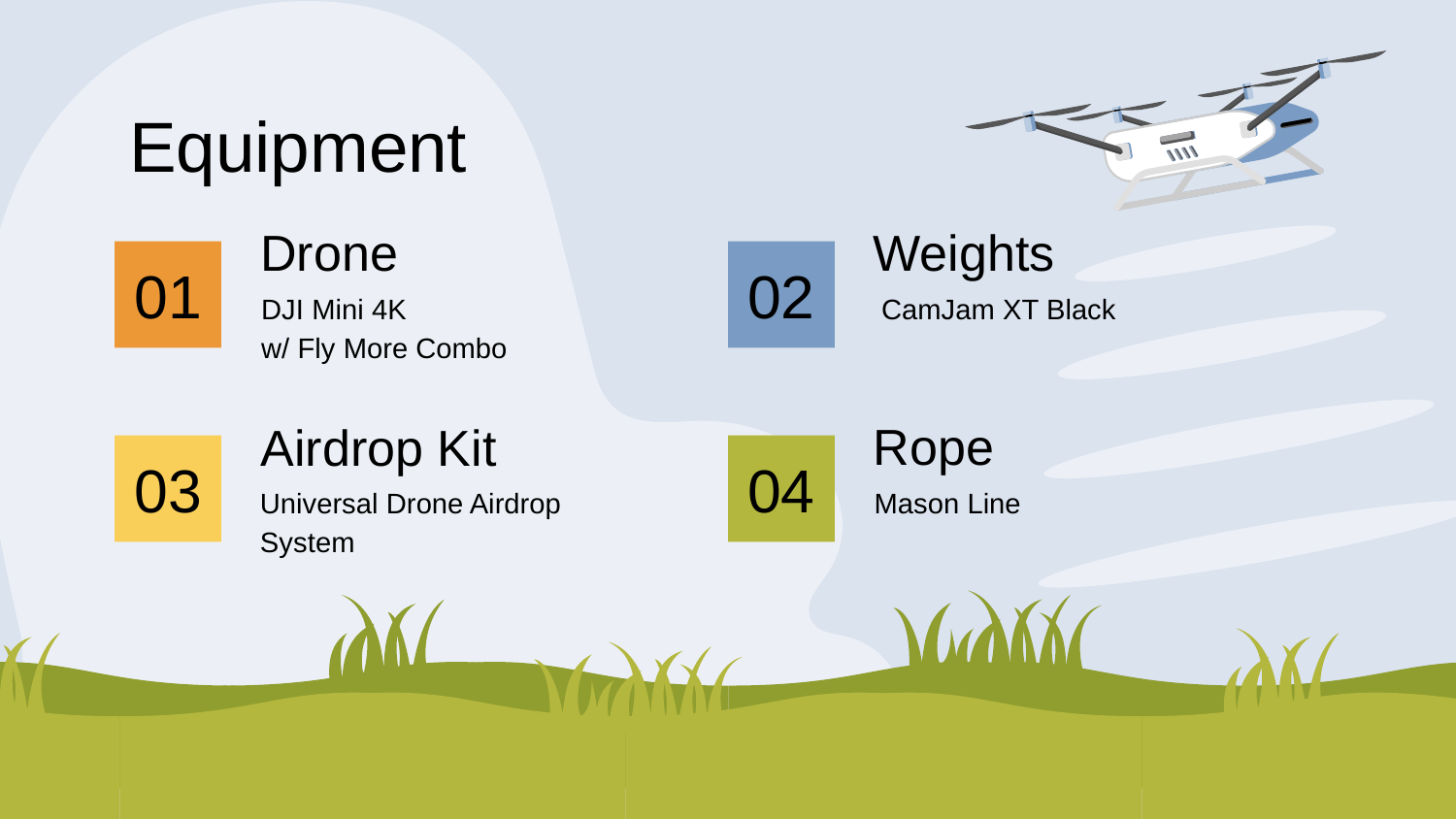

Equipment
Weights
Drone
# 01
02
 CamJam XT Black
DJI Mini 4K
w/ Fly More Combo
Rope
Airdrop Kit
03
04
Universal Drone Airdrop System
Mason Line